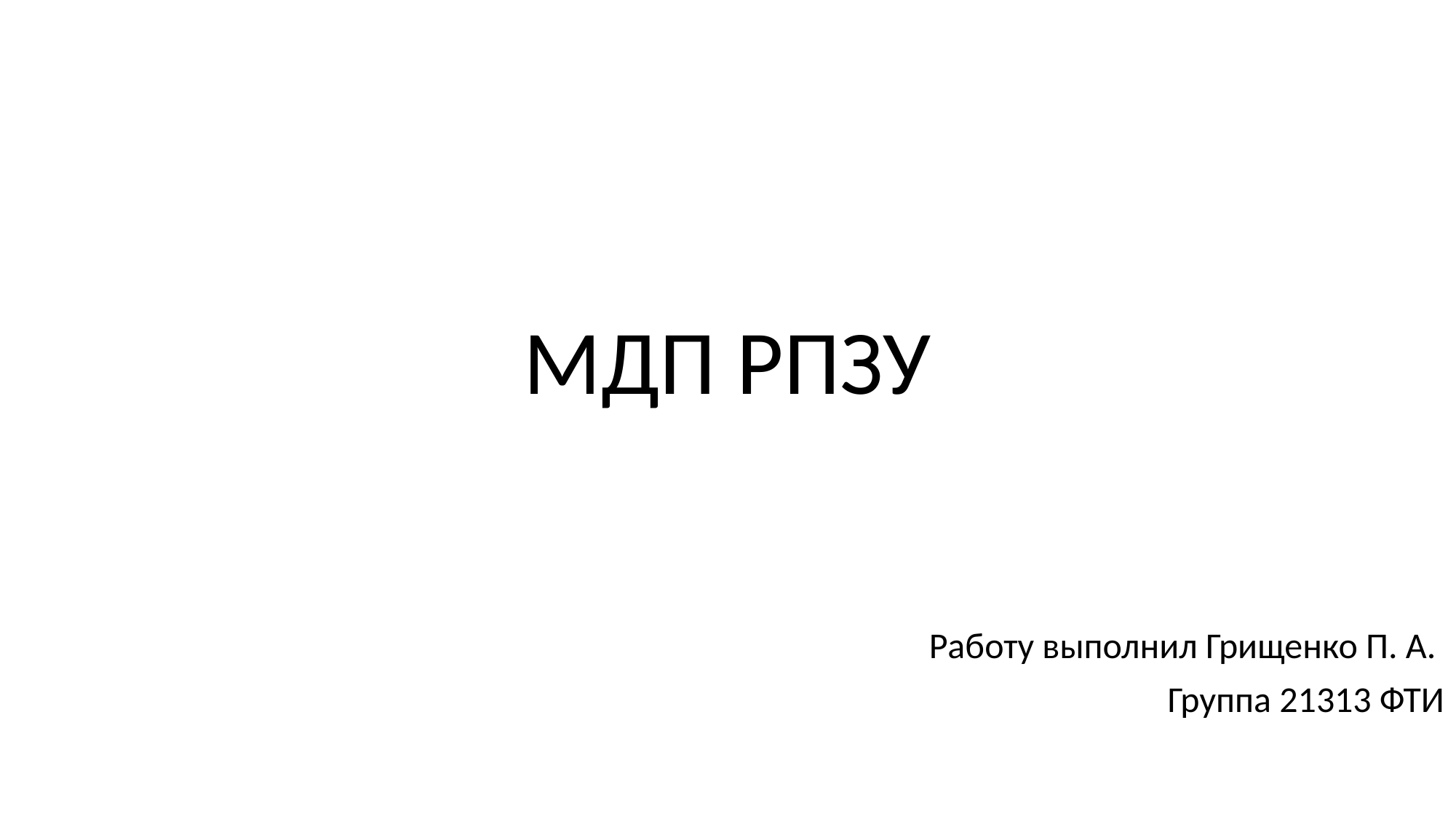

# МДП РПЗУ
Работу выполнил Грищенко П. А.
Группа 21313 ФТИ